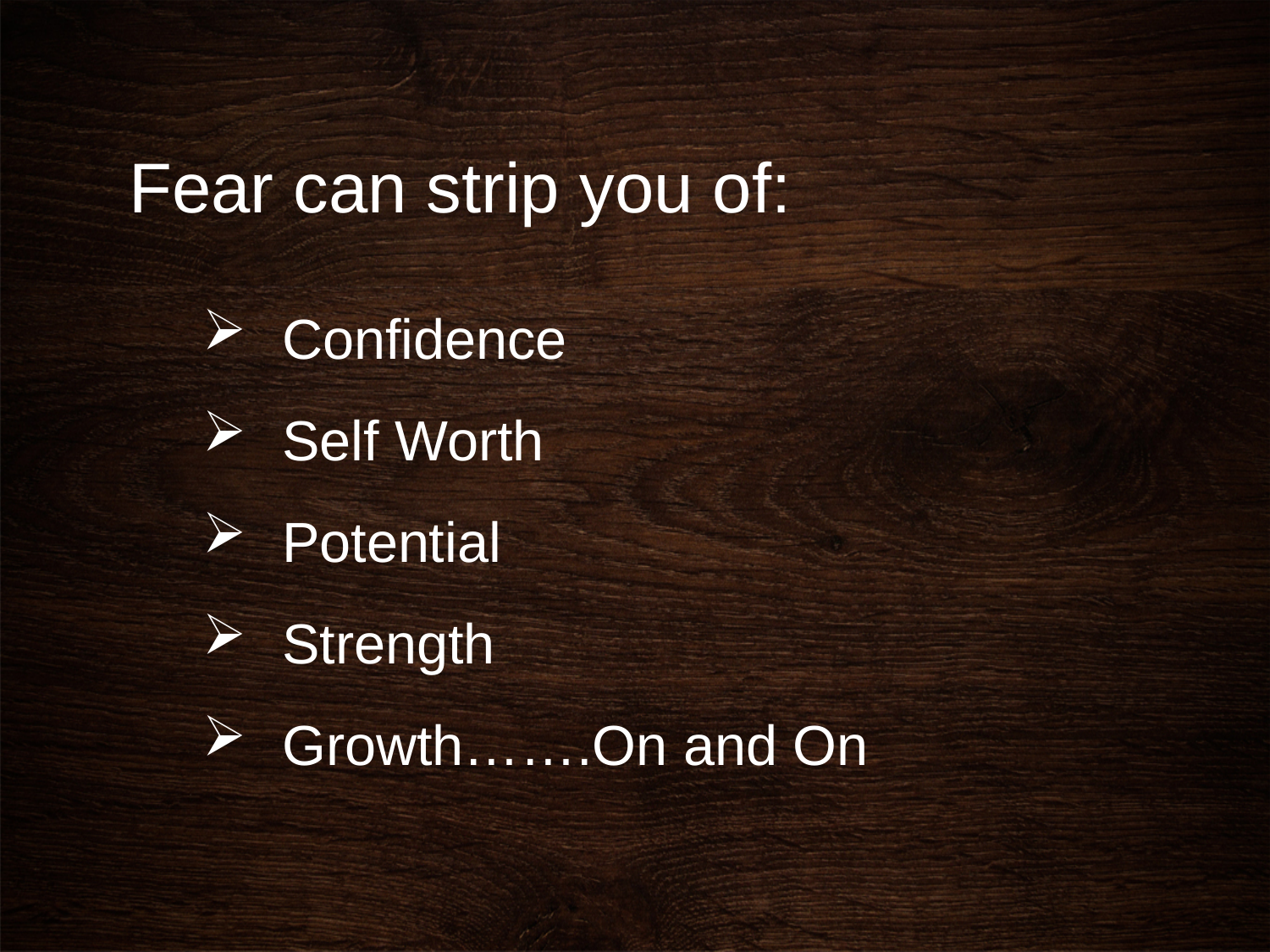

# Fear can strip you of:
Confidence
Self Worth
Potential
Strength
Growth…….On and On